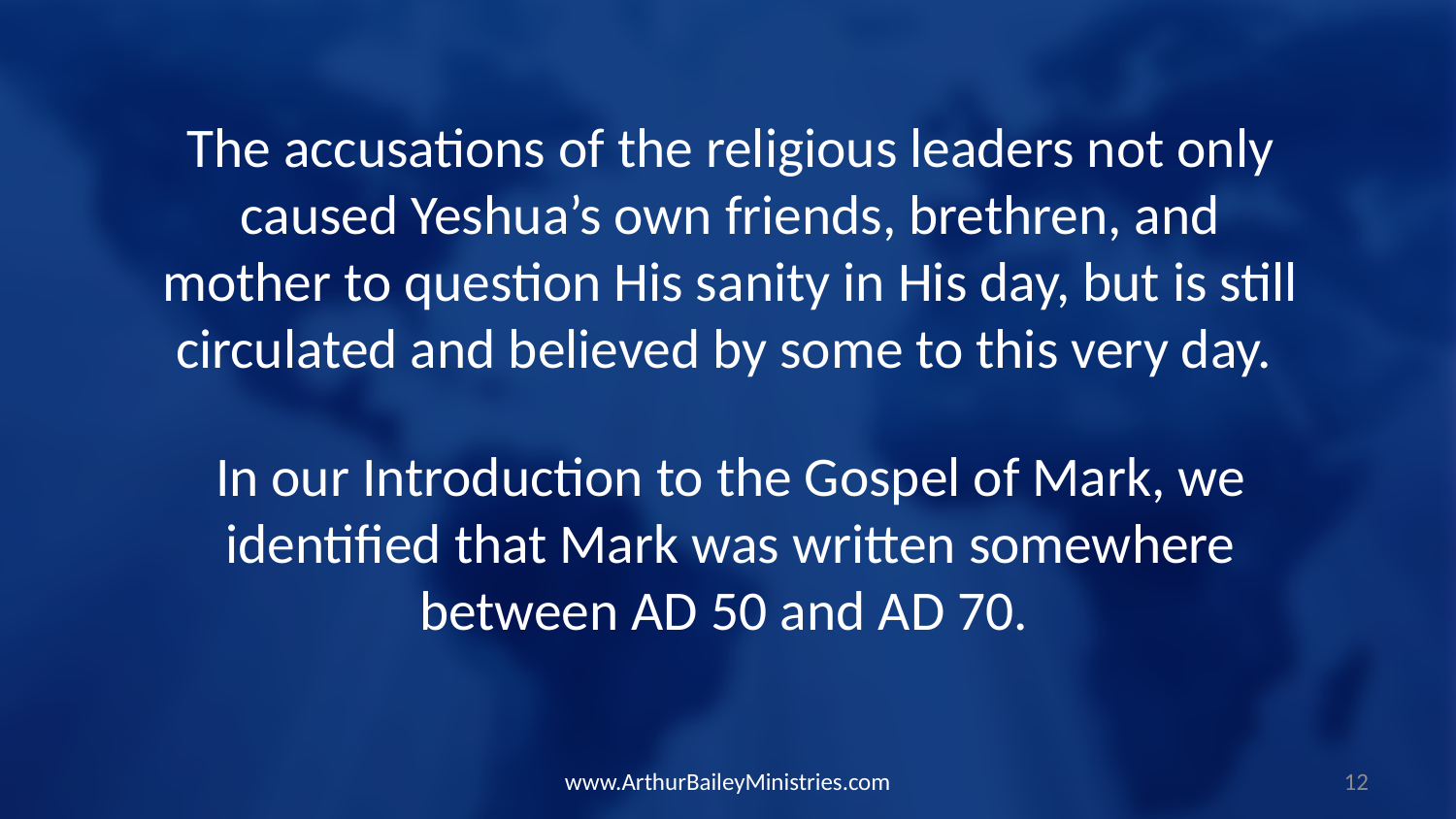

The accusations of the religious leaders not only caused Yeshua’s own friends, brethren, and mother to question His sanity in His day, but is still circulated and believed by some to this very day.

In our Introduction to the Gospel of Mark, we identified that Mark was written somewhere between AD 50 and AD 70.

www.ArthurBaileyMinistries.com
12